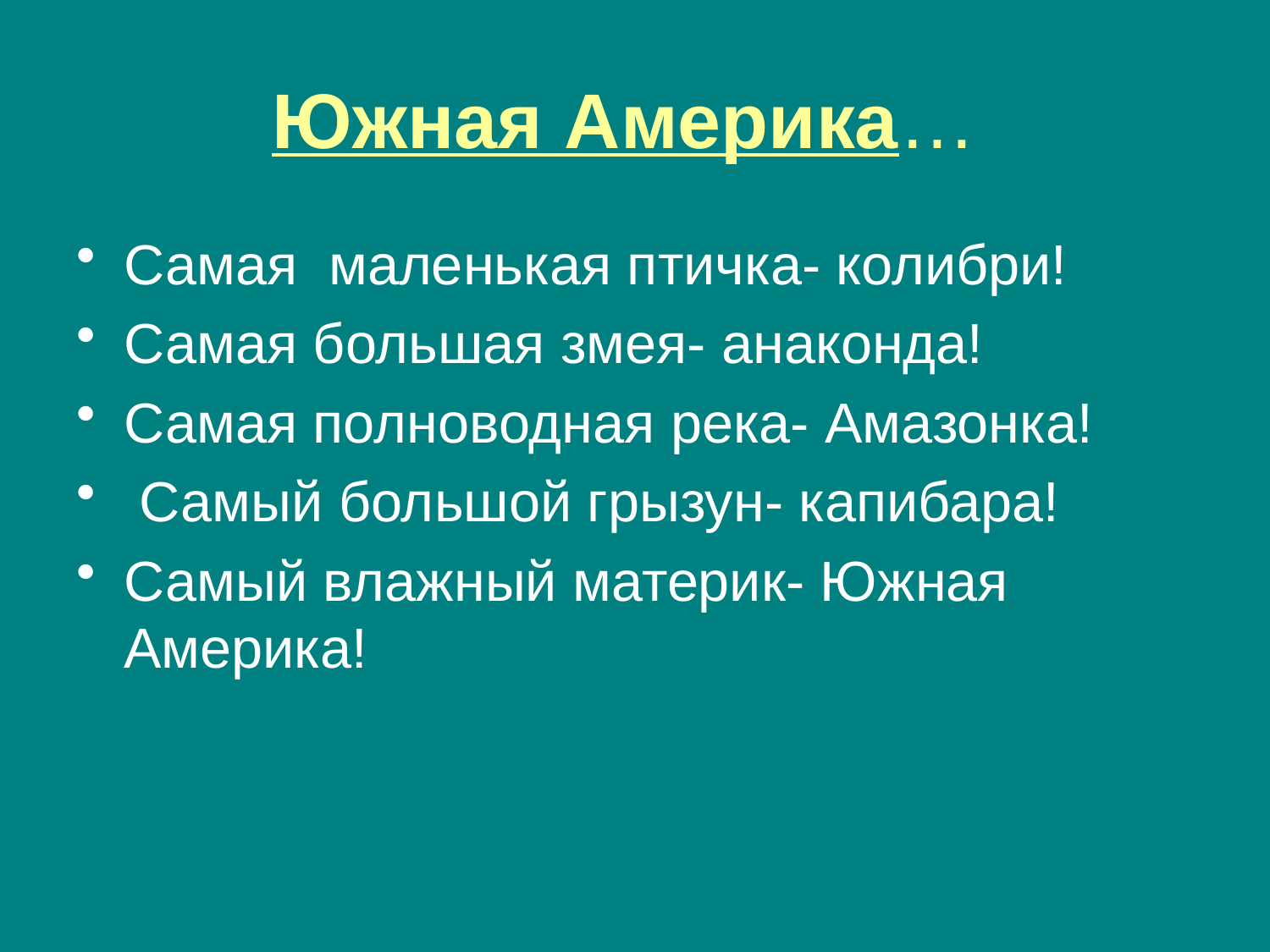

# Южная Америка…
Самая  маленькая птичка- колибри!
Самая большая змея- анаконда!
Самая полноводная река- Амазонка!
 Самый большой грызун- капибара!
Самый влажный материк- Южная Америка!